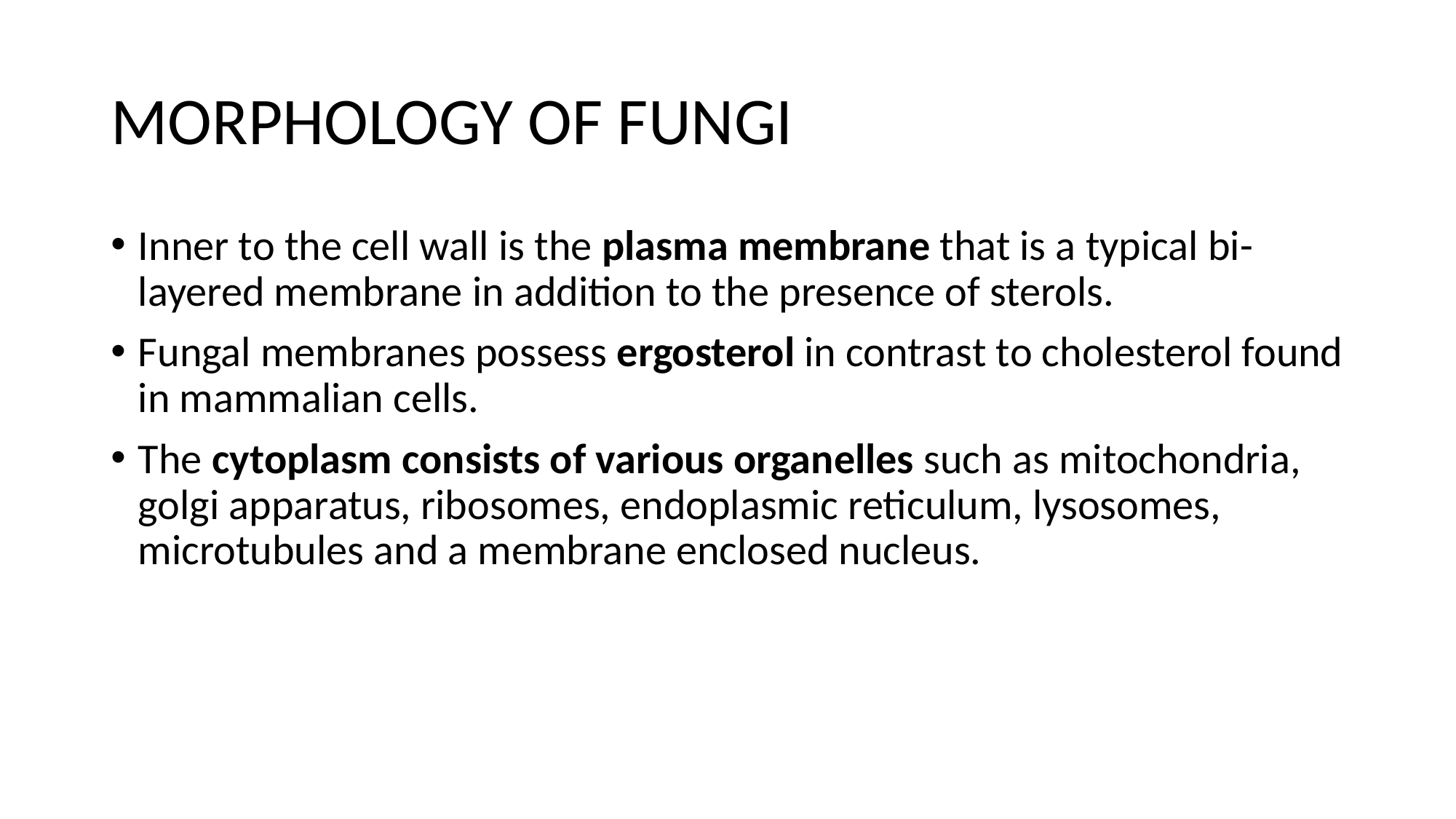

# MORPHOLOGY OF FUNGI
Inner to the cell wall is the plasma membrane that is a typical bi-layered membrane in addition to the presence of sterols.
Fungal membranes possess ergosterol in contrast to cholesterol found in mammalian cells.
The cytoplasm consists of various organelles such as mitochondria, golgi apparatus, ribosomes, endoplasmic reticulum, lysosomes, microtubules and a membrane enclosed nucleus.